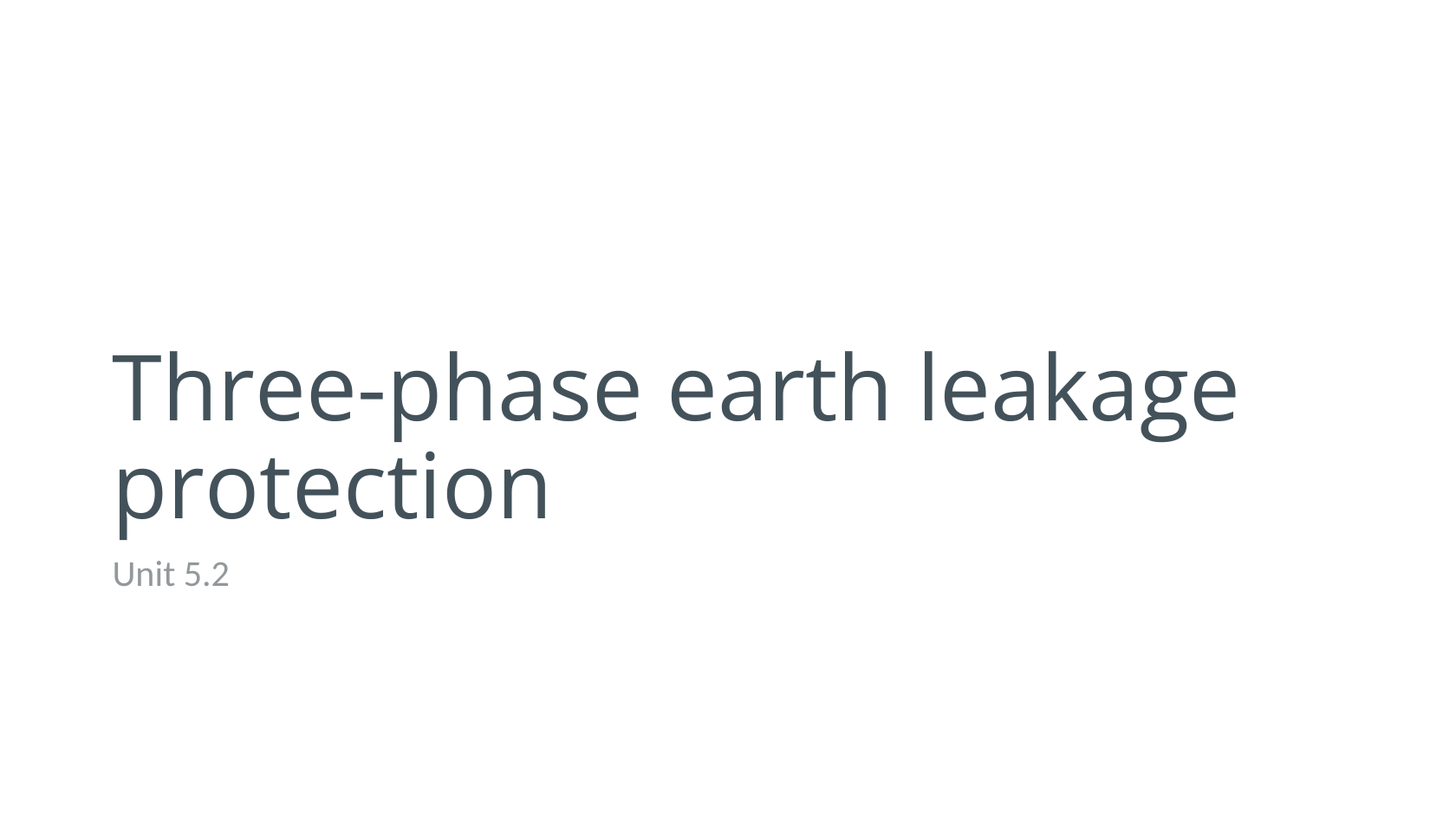

# Three-phase earth leakage protection
Unit 5.2